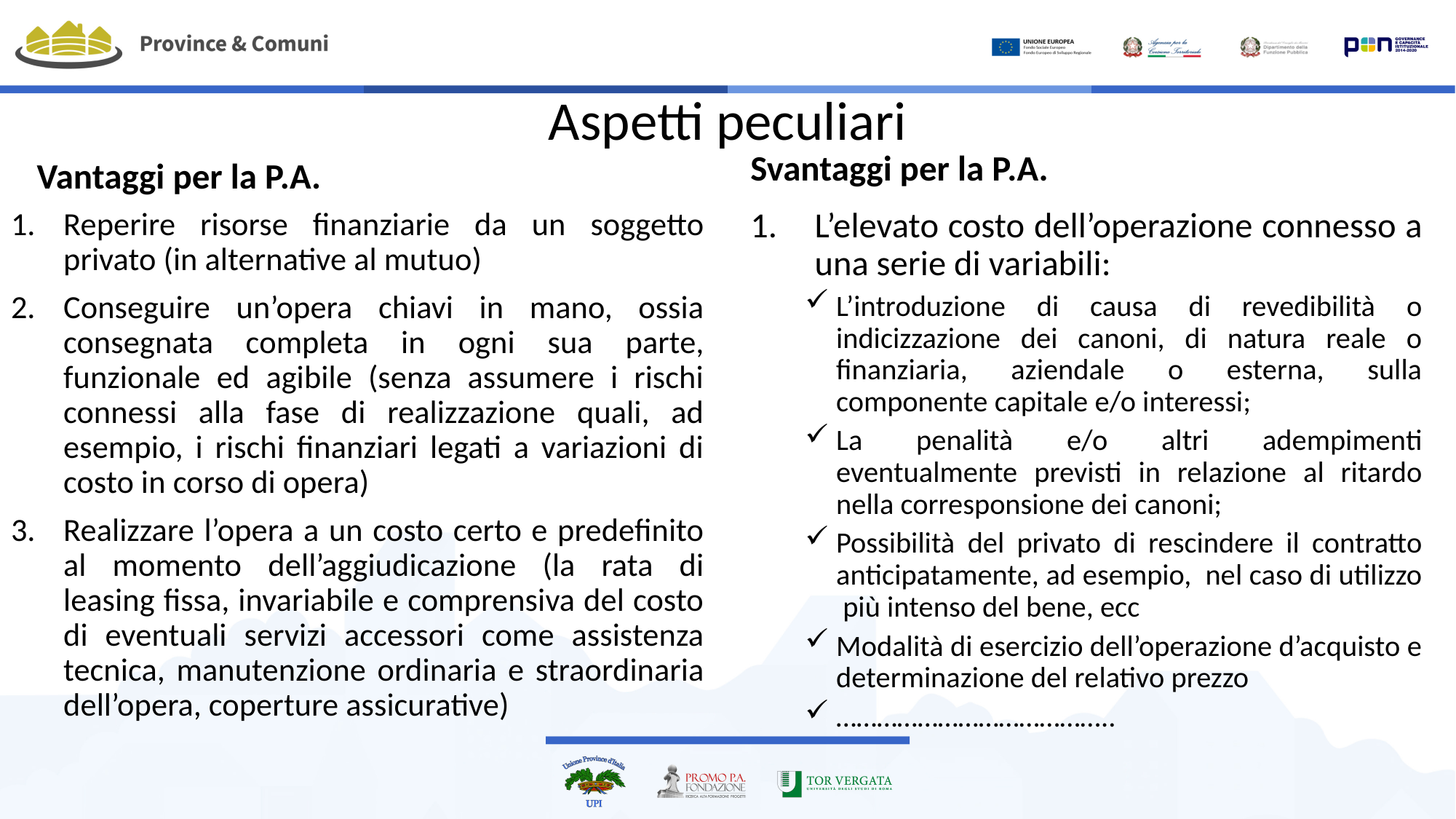

# Aspetti peculiari
Svantaggi per la P.A.
Vantaggi per la P.A.
Reperire risorse finanziarie da un soggetto privato (in alternative al mutuo)
Conseguire un’opera chiavi in mano, ossia consegnata completa in ogni sua parte, funzionale ed agibile (senza assumere i rischi connessi alla fase di realizzazione quali, ad esempio, i rischi finanziari legati a variazioni di costo in corso di opera)
Realizzare l’opera a un costo certo e predefinito al momento dell’aggiudicazione (la rata di leasing fissa, invariabile e comprensiva del costo di eventuali servizi accessori come assistenza tecnica, manutenzione ordinaria e straordinaria dell’opera, coperture assicurative)

L’elevato costo dell’operazione connesso a una serie di variabili:
L’introduzione di causa di revedibilità o indicizzazione dei canoni, di natura reale o finanziaria, aziendale o esterna, sulla componente capitale e/o interessi;
La penalità e/o altri adempimenti eventualmente previsti in relazione al ritardo nella corresponsione dei canoni;
Possibilità del privato di rescindere il contratto anticipatamente, ad esempio,  nel caso di utilizzo  più intenso del bene, ecc
Modalità di esercizio dell’operazione d’acquisto e determinazione del relativo prezzo
…………………………………..